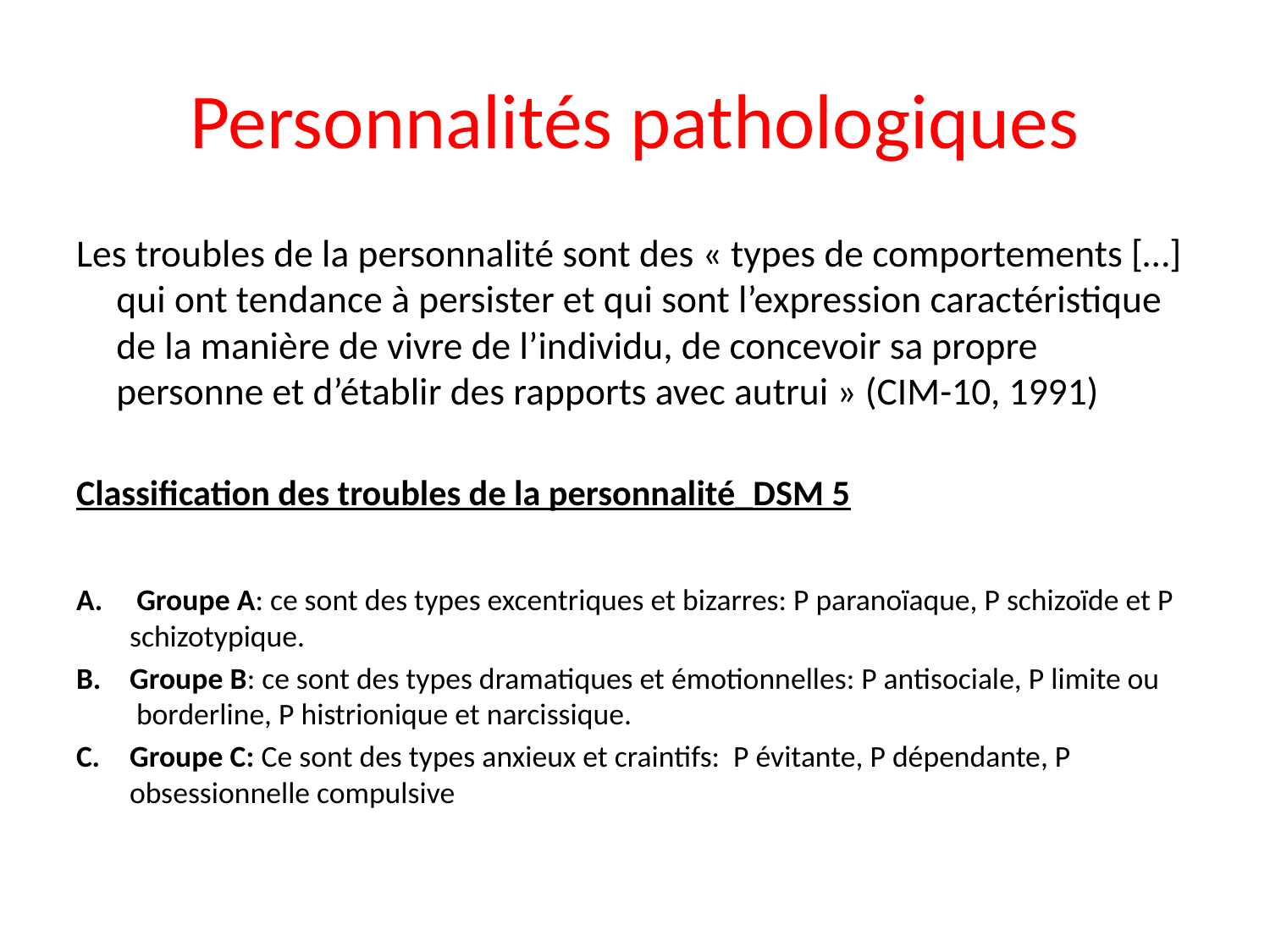

# Personnalités pathologiques
Les troubles de la personnalité sont des « types de comportements […] qui ont tendance à persister et qui sont l’expression caractéristique de la manière de vivre de l’individu, de concevoir sa propre personne et d’établir des rapports avec autrui » (CIM-10, 1991)

Classification des troubles de la personnalité_DSM 5

 Groupe A: ce sont des types excentriques et bizarres: P paranoïaque, P schizoïde et P schizotypique.
Groupe B: ce sont des types dramatiques et émotionnelles: P antisociale, P limite ou  borderline, P histrionique et narcissique.
Groupe C: Ce sont des types anxieux et craintifs:  P évitante, P dépendante, P obsessionnelle compulsive